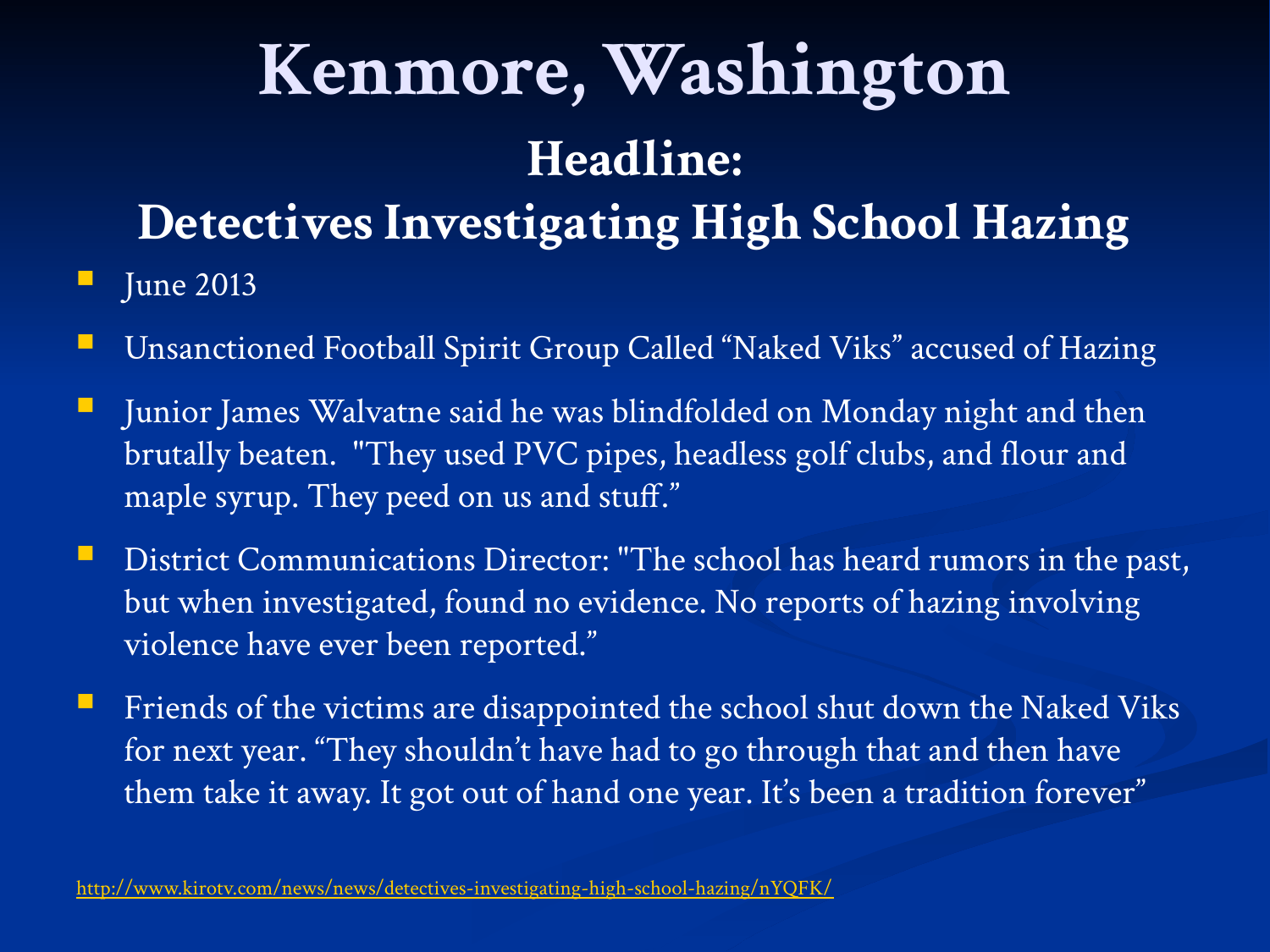

# Kenmore, Washington
Headline:
Detectives Investigating High School Hazing
June 2013
Unsanctioned Football Spirit Group Called “Naked Viks” accused of Hazing
Junior James Walvatne said he was blindfolded on Monday night and then brutally beaten.  "They used PVC pipes, headless golf clubs, and flour and maple syrup. They peed on us and stuff.”
District Communications Director: "The school has heard rumors in the past, but when investigated, found no evidence. No reports of hazing involving violence have ever been reported.”
Friends of the victims are disappointed the school shut down the Naked Viks for next year. “They shouldn’t have had to go through that and then have them take it away. It got out of hand one year. It’s been a tradition forever”

http://www.kirotv.com/news/news/detectives-investigating-high-school-hazing/nYQFK/